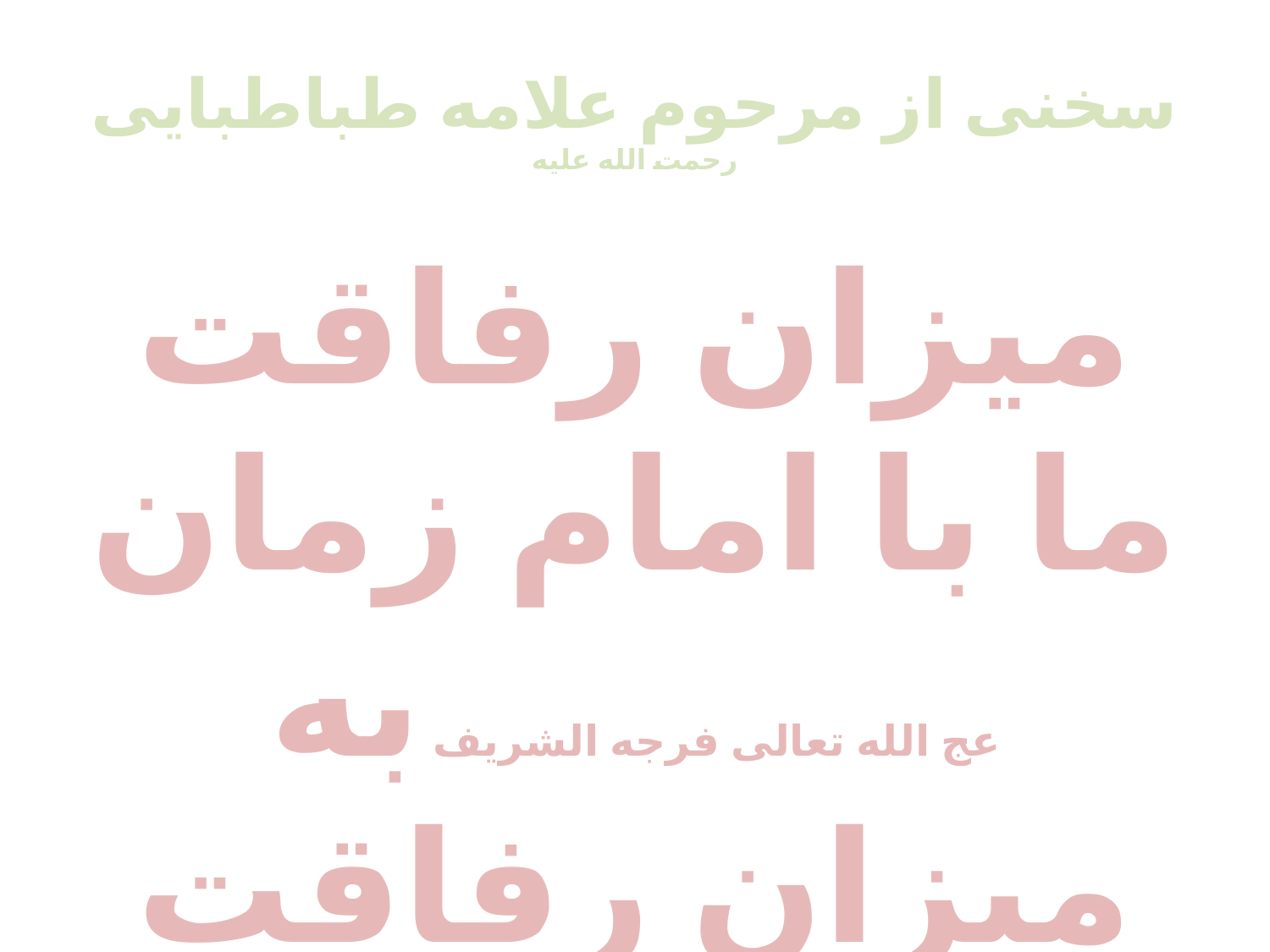

# سخنی از مرحوم علامه طباطبایی رحمت الله علیه
میزان رفاقت ما با امام زمان عج الله تعالی فرجه الشریف به میزان رفاقت ما با قرآن است.